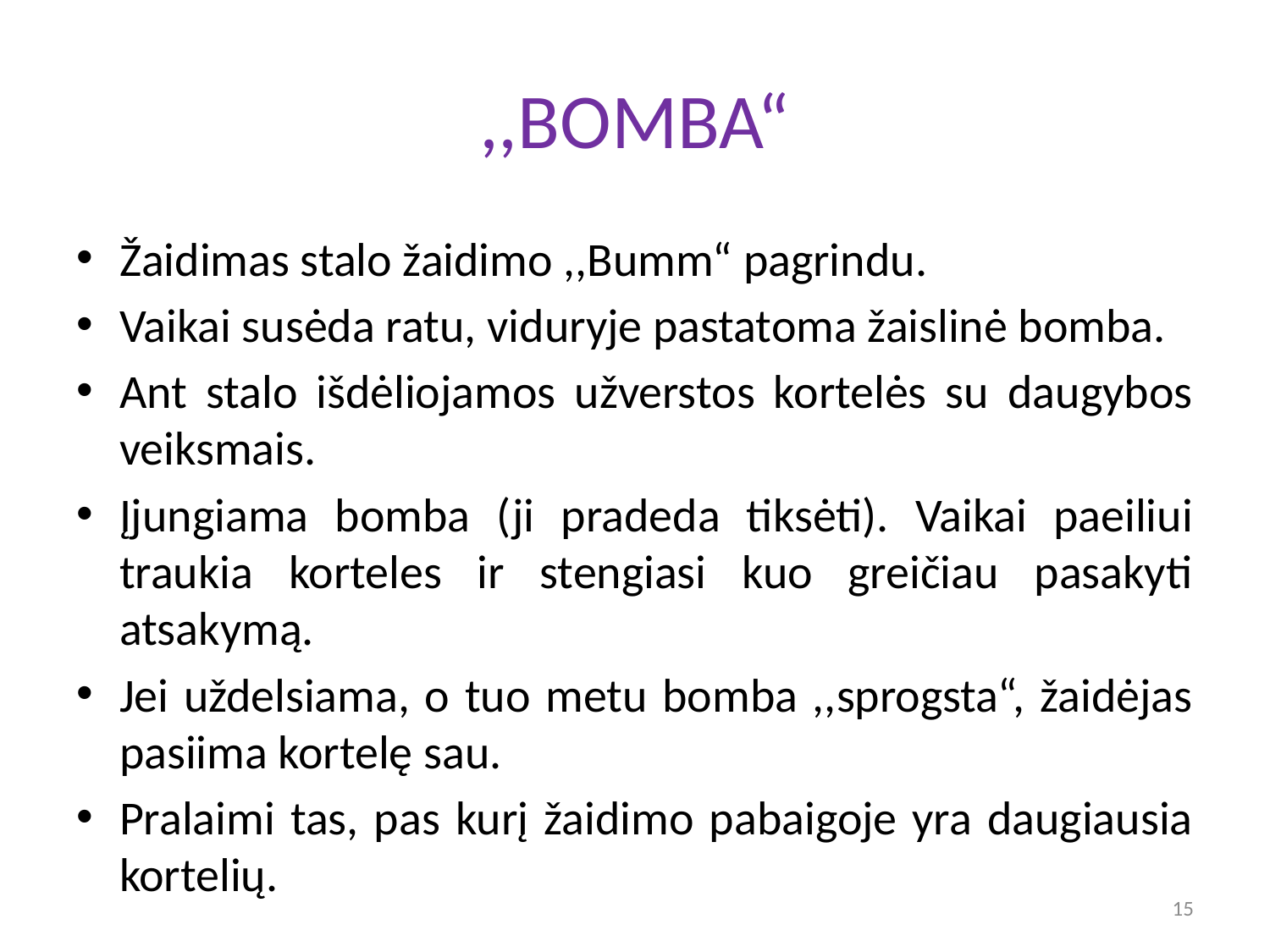

# ,,BOMBA“
Žaidimas stalo žaidimo ,,Bumm“ pagrindu.
Vaikai susėda ratu, viduryje pastatoma žaislinė bomba.
Ant stalo išdėliojamos užverstos kortelės su daugybos veiksmais.
Įjungiama bomba (ji pradeda tiksėti). Vaikai paeiliui traukia korteles ir stengiasi kuo greičiau pasakyti atsakymą.
Jei uždelsiama, o tuo metu bomba ,,sprogsta“, žaidėjas pasiima kortelę sau.
Pralaimi tas, pas kurį žaidimo pabaigoje yra daugiausia kortelių.

15